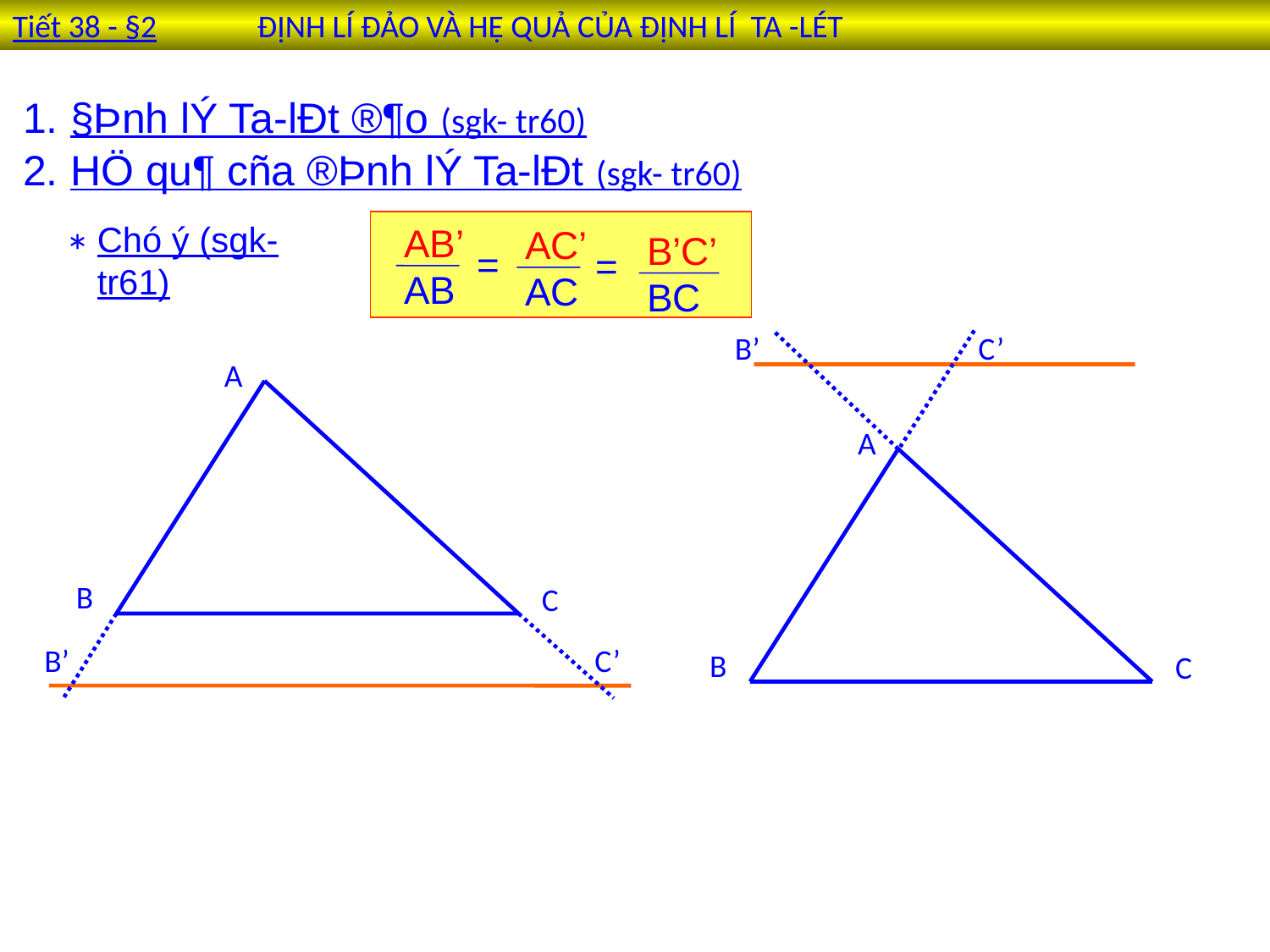

Tiết 38 - §2              ĐỊNH LÍ ĐẢO VÀ HỆ QUẢ CỦA ĐỊNH LÍ  TA -LÉT

1. §Þnh lÝ Ta-lÐt ®¶o (sgk- tr60)

2. HÖ qu¶ cña ®Þnh lÝ Ta-lÐt (sgk- tr60)

AB’ AB

AC’ AC

B’C’ BC

=
=

B’
C’

A

B
C

A

B
C

B’
C’

Chó ý (sgk-tr61)
*